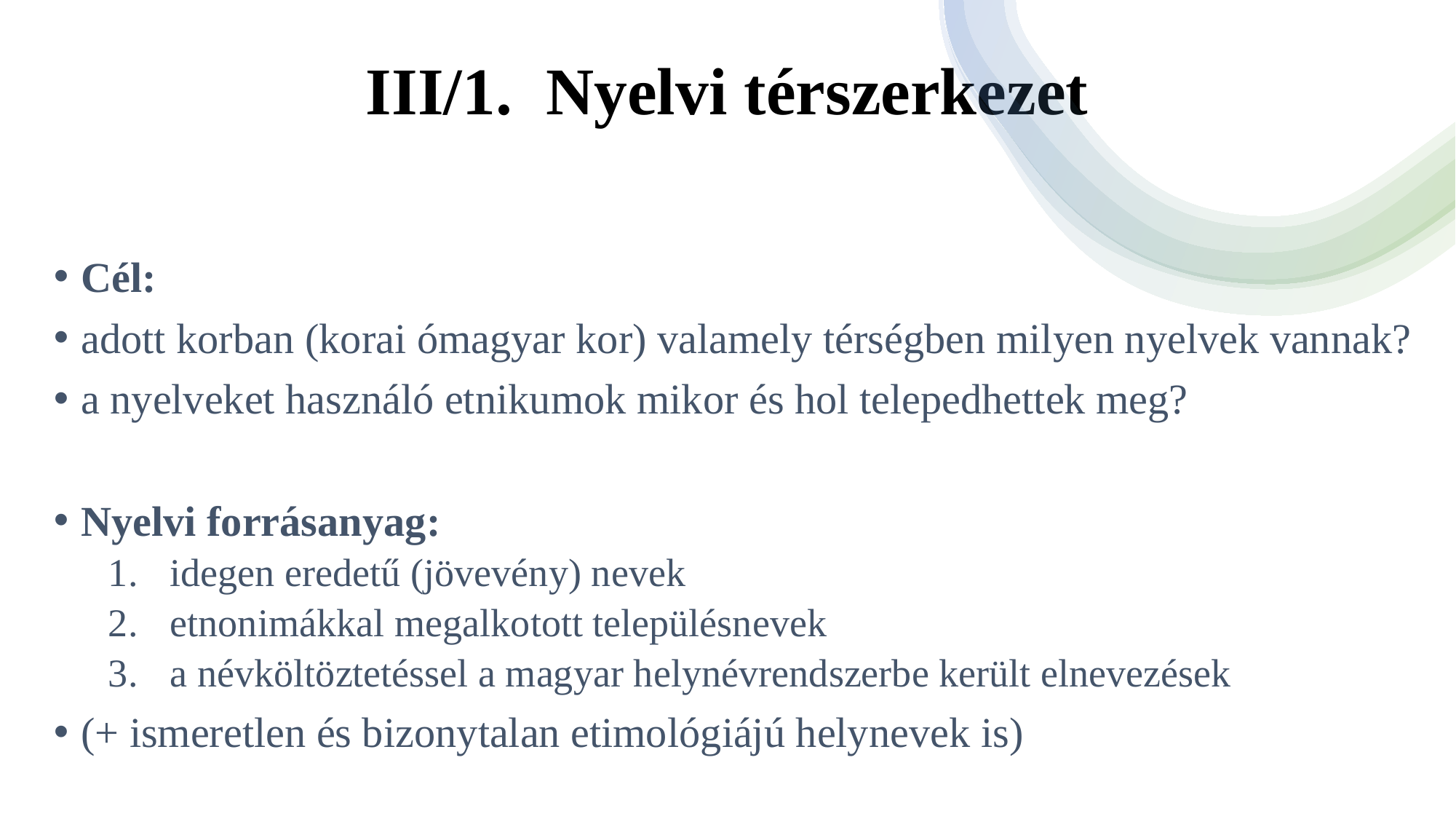

# III/1.  Nyelvi térszerkezet

Cél:
adott korban (korai ómagyar kor) valamely térségben milyen nyelvek vannak?
a nyelveket használó etnikumok mikor és hol telepedhettek meg?

Nyelvi forrásanyag:
idegen eredetű (jövevény) nevek
etnonimákkal megalkotott településnevek
a névköltöztetéssel a magyar helynévrendszerbe került elnevezések
(+ ismeretlen és bizonytalan etimológiájú helynevek is)